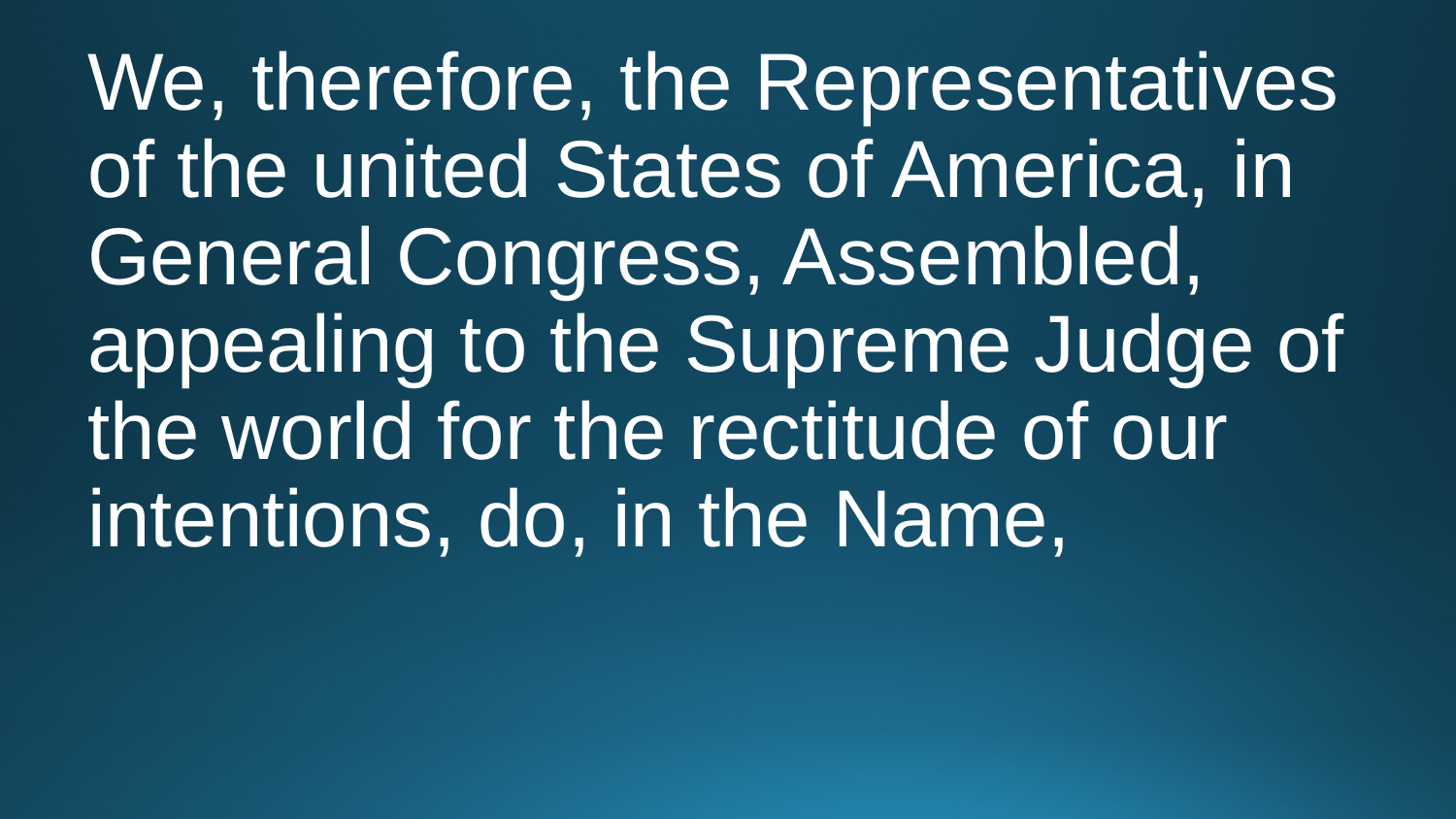

We, therefore, the Representatives of the united States of America, in General Congress, Assembled, appealing to the Supreme Judge of the world for the rectitude of our intentions, do, in the Name,